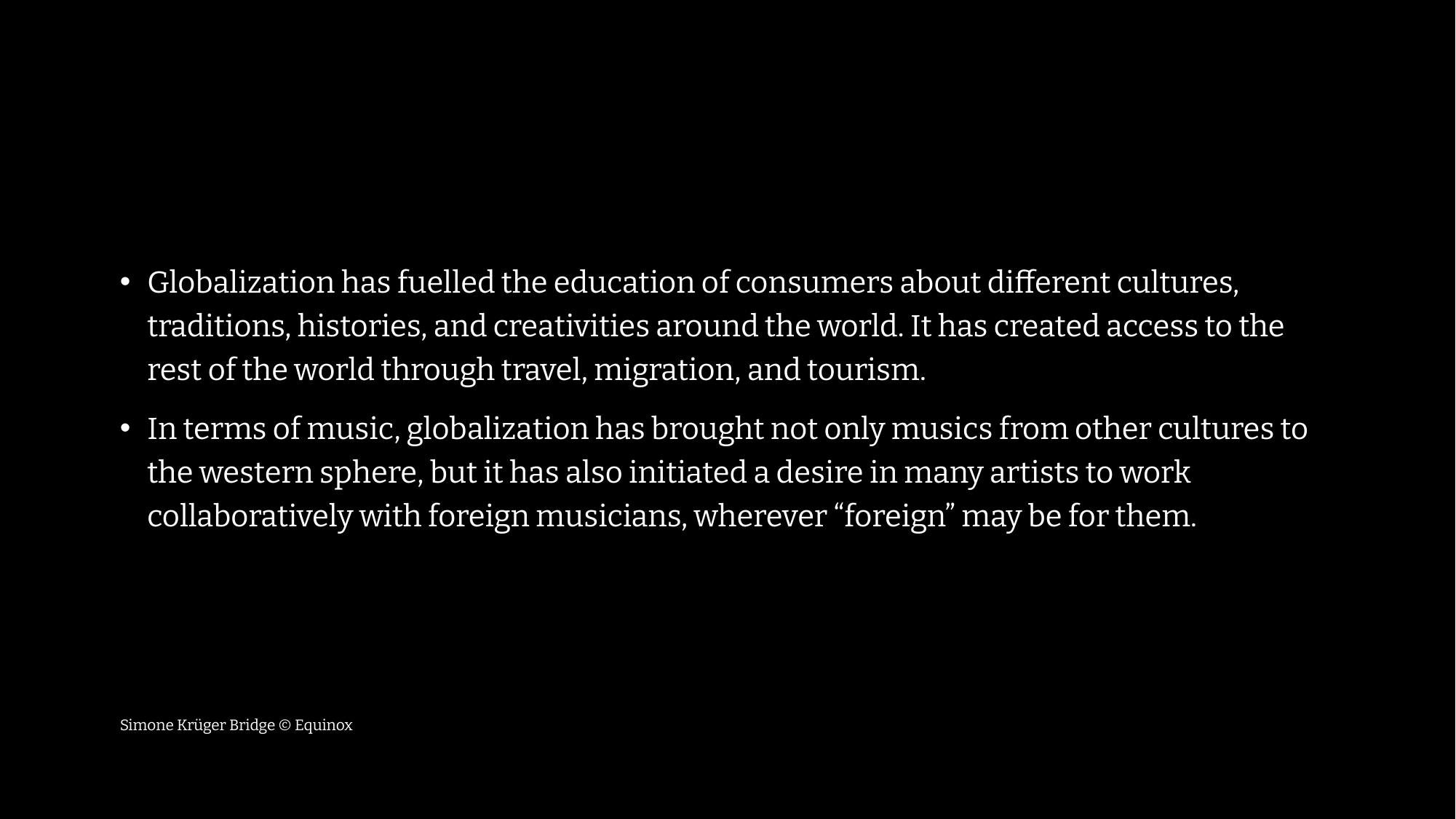

Globalization has fuelled the education of consumers about different cultures, traditions, histories, and creativities around the world. It has created access to the rest of the world through travel, migration, and tourism.
In terms of music, globalization has brought not only musics from other cultures to the western sphere, but it has also initiated a desire in many artists to work collaboratively with foreign musicians, wherever “foreign” may be for them.
Simone Krüger Bridge © Equinox